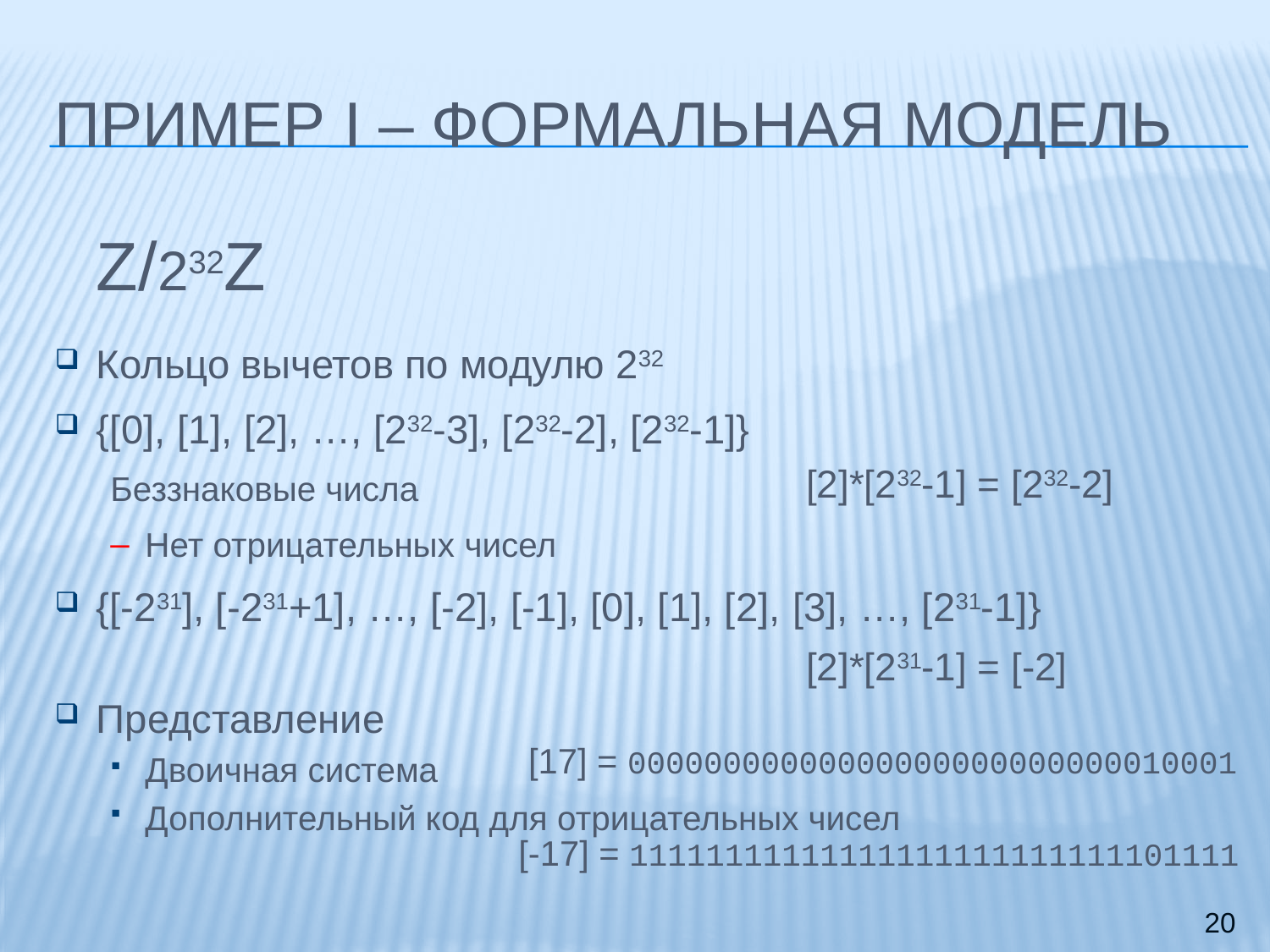

# Пример I – Формальная модель
				Z/232Z
Кольцо вычетов по модулю 232
{[0], [1], [2], …, [232-3], [232-2], [232-1]}
Беззнаковые числа
Нет отрицательных чисел
{[-231], [-231+1], …, [-2], [-1], [0], [1], [2], [3], …, [231-1]}

Представление
Двоичная система
Дополнительный код для отрицательных чисел
[2]*[232-1] = [232-2]
[2]*[231-1] = [-2]
[17] = 00000000000000000000000000010001
[-17] = 11111111111111111111111111101111
20